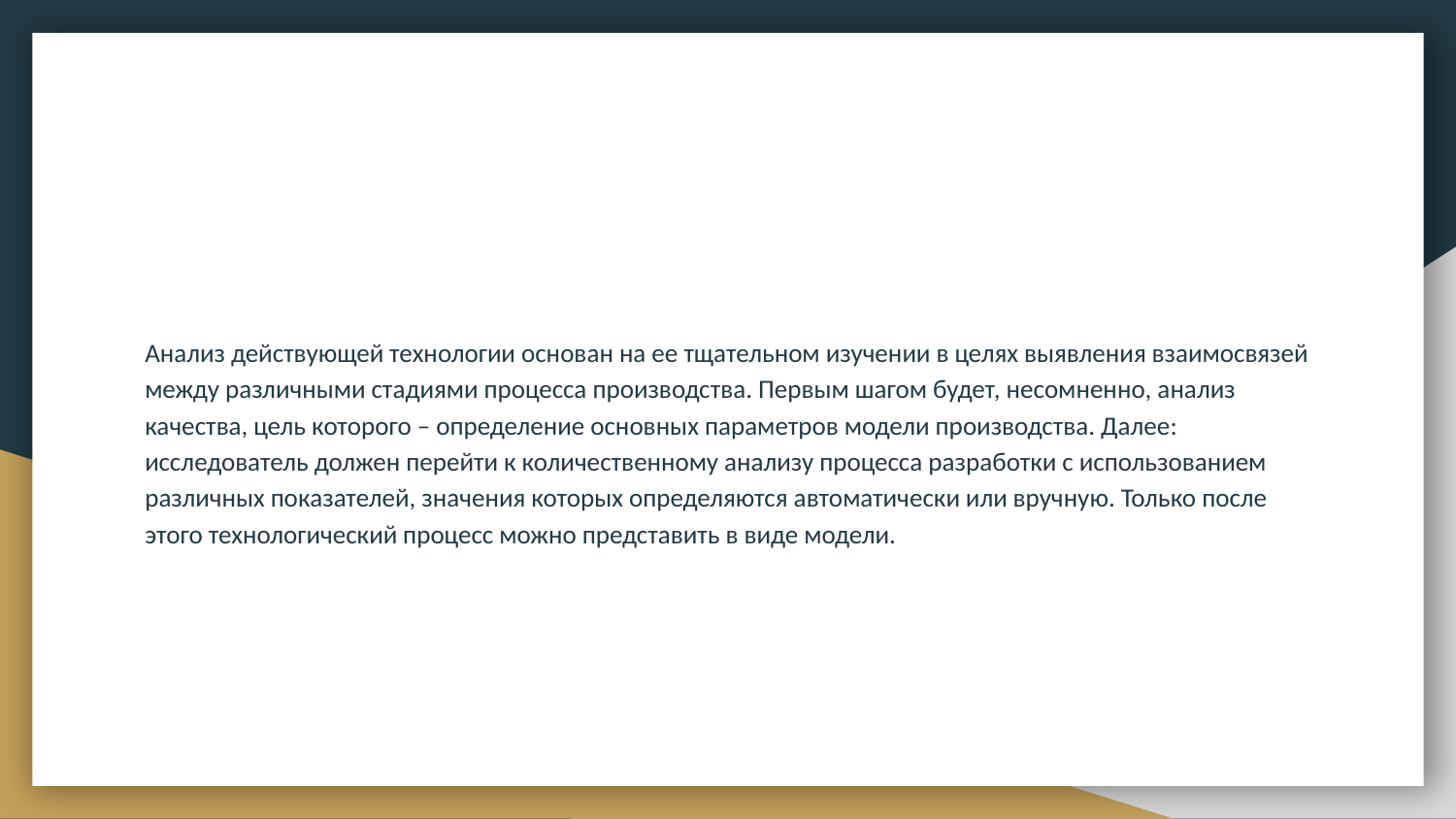

#
Анализ действующей технологии основан на ее тщательном изучении в целях выявления взаимосвязей между различными стадиями процесса производства. Первым шагом будет, несомненно, анализ качества, цель которого – определение основных параметров модели производства. Далее: исследователь должен перейти к количественному анализу процесса разработки с использованием различных показателей, значения которых определяются автоматически или вручную. Только после этого технологический процесс можно представить в виде модели.